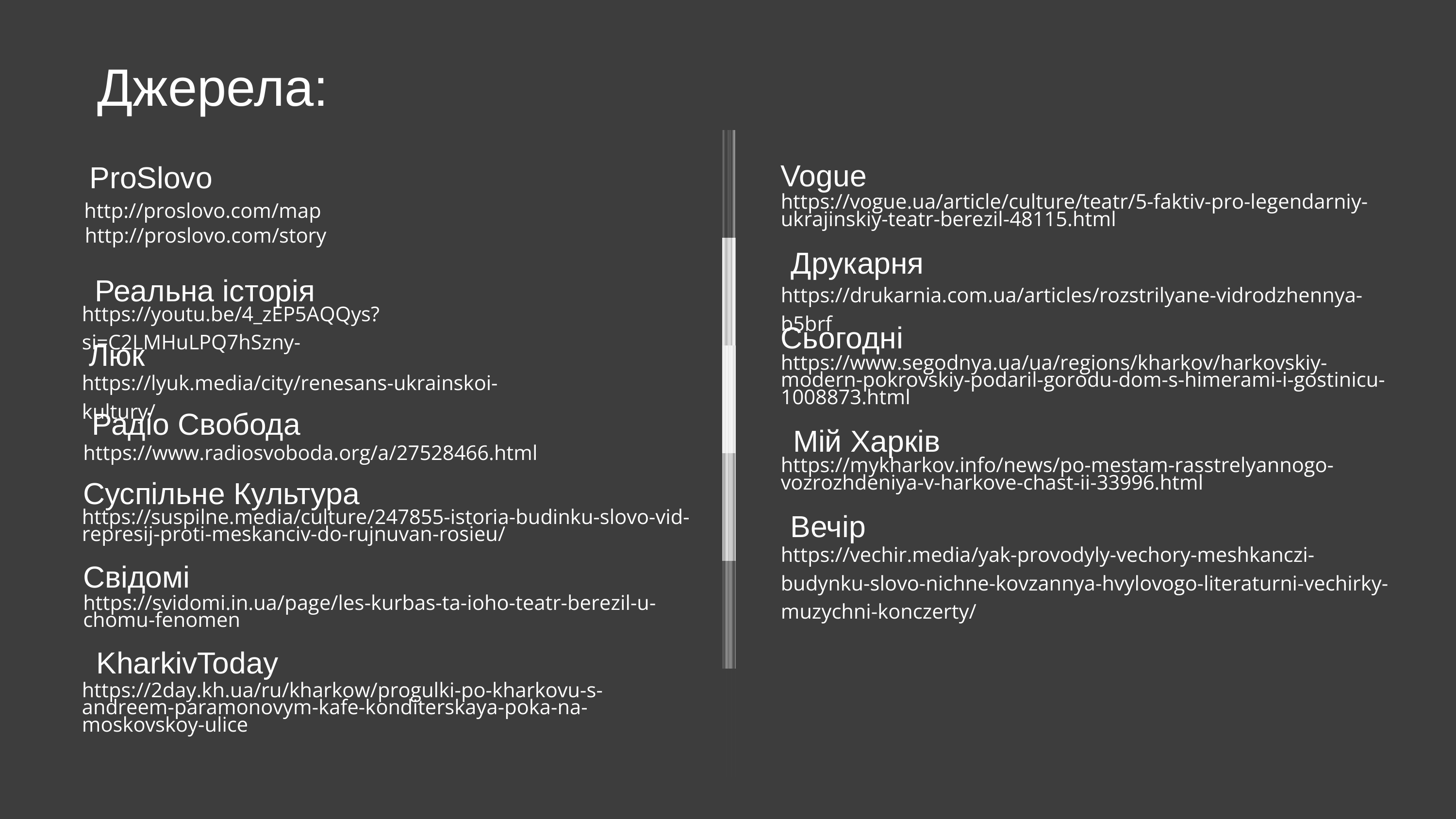

Джерела:
Vogue
ProSlovo
http://proslovo.com/map
https://vogue.ua/article/culture/teatr/5-faktiv-pro-legendarniy-ukrajinskiy-teatr-berezil-48115.html
http://proslovo.com/story
Друкарня
Реальна історія
https://drukarnia.com.ua/articles/rozstrilyane-vidrodzhennya-b5brf
https://youtu.be/4_zEP5AQQys?si=C2LMHuLPQ7hSzny-
Сьогодні
Люк
https://www.segodnya.ua/ua/regions/kharkov/harkovskiy-modern-pokrovskiy-podaril-gorodu-dom-s-himerami-i-gostinicu-1008873.html
https://lyuk.media/city/renesans-ukrainskoi-kultury/
Радіо Свобода
Мій Харків
https://www.radiosvoboda.org/a/27528466.html

https://mykharkov.info/news/po-mestam-rasstrelyannogo-vozrozhdeniya-v-harkove-chast-ii-33996.html
Суспільне Культура
Вечір
https://suspilne.media/culture/247855-istoria-budinku-slovo-vid-represij-proti-meskanciv-do-rujnuvan-rosieu/
https://vechir.media/yak-provodyly-vechory-meshkanczi-budynku-slovo-nichne-kovzannya-hvylovogo-literaturni-vechirky-muzychni-konczerty/
Свідомі
https://svidomi.in.ua/page/les-kurbas-ta-ioho-teatr-berezil-u-chomu-fenomen
KharkivToday
https://2day.kh.ua/ru/kharkow/progulki-po-kharkovu-s-andreem-paramonovym-kafe-konditerskaya-poka-na-moskovskoy-ulice